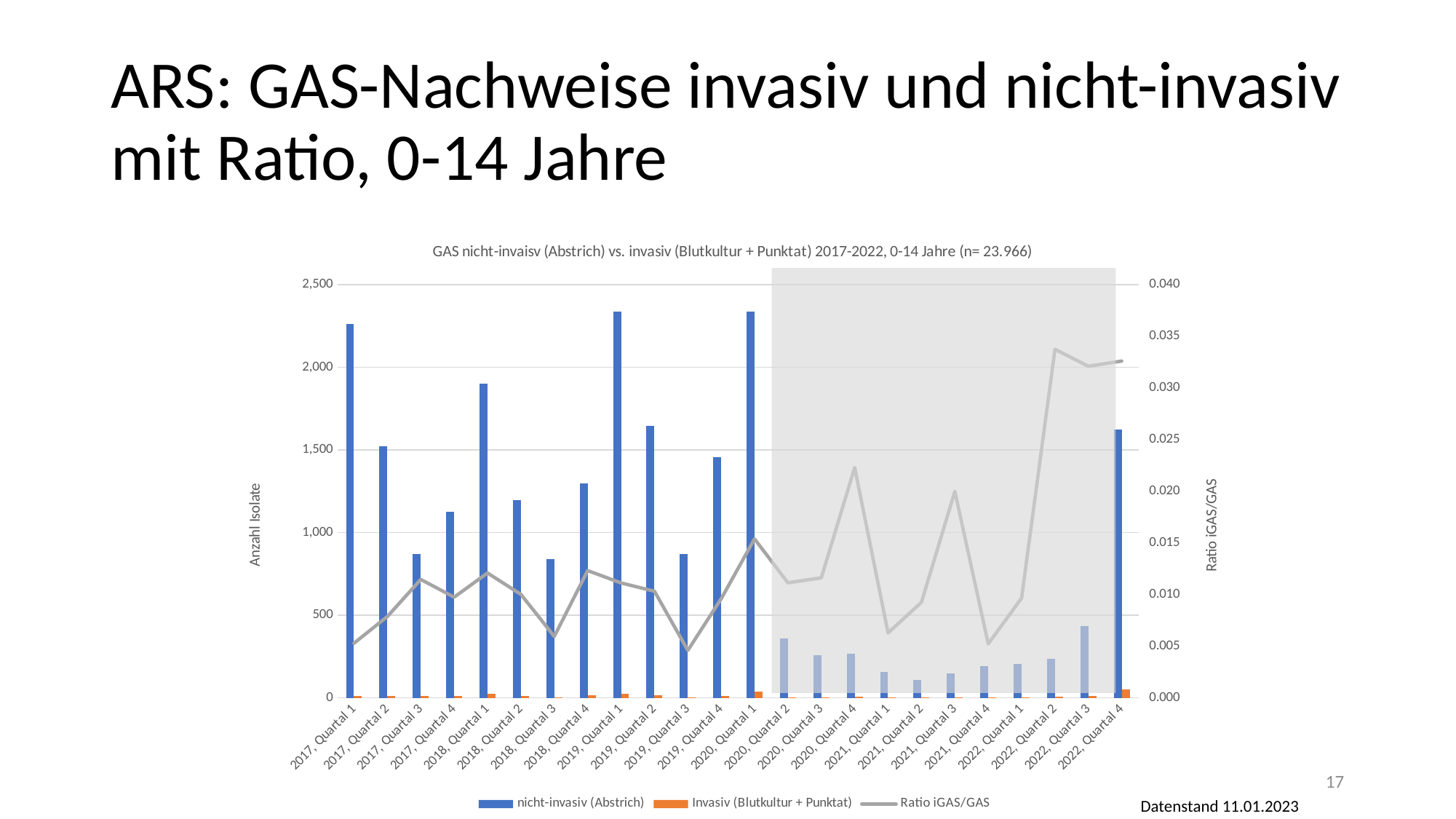

# ARS: GAS-Nachweise invasiv und nicht-invasiv mit Ratio, 0-14 Jahre

### Chart: GAS nicht-invaisv (Abstrich) vs. invasiv (Blutkultur + Punktat) 2017-2022, 0-14 Jahre (n= 23.966)

| Category | nicht-invasiv (Abstrich) | Invasiv (Blutkultur + Punktat) | Ratio iGAS/GAS |
|---|---|---|---|
| 2017, Quartal 1 | 2265.0 | 12.0 | 0.005298013245033113 |
| 2017, Quartal 2 | 1523.0 | 12.0 | 0.007879185817465528 |
| 2017, Quartal 3 | 872.0 | 10.0 | 0.011467889908256881 |
| 2017, Quartal 4 | 1128.0 | 11.0 | 0.00975177304964539 |
| 2018, Quartal 1 | 1902.0 | 23.0 | 0.012092534174553101 |
| 2018, Quartal 2 | 1197.0 | 12.0 | 0.010025062656641603 |
| 2018, Quartal 3 | 840.0 | 5.0 | 0.005952380952380952 |
| 2018, Quartal 4 | 1298.0 | 16.0 | 0.012326656394453005 |
| 2019, Quartal 1 | 2336.0 | 26.0 | 0.01113013698630137 |
| 2019, Quartal 2 | 1646.0 | 17.0 | 0.010328068043742407 |
| 2019, Quartal 3 | 869.0 | 4.0 | 0.004602991944764097 |
| 2019, Quartal 4 | 1458.0 | 14.0 | 0.009602194787379973 |
| 2020, Quartal 1 | 2339.0 | 36.0 | 0.015391192817443352 |
| 2020, Quartal 2 | 359.0 | 4.0 | 0.011142061281337047 |
| 2020, Quartal 3 | 258.0 | 3.0 | 0.011627906976744186 |
| 2020, Quartal 4 | 269.0 | 6.0 | 0.022304832713754646 |
| 2021, Quartal 1 | 159.0 | 1.0 | 0.006289308176100629 |
| 2021, Quartal 2 | 108.0 | 1.0 | 0.009259259259259259 |
| 2021, Quartal 3 | 150.0 | 3.0 | 0.02 |
| 2021, Quartal 4 | 191.0 | 1.0 | 0.005235602094240838 |
| 2022, Quartal 1 | 207.0 | 2.0 | 0.00966183574879227 |
| 2022, Quartal 2 | 237.0 | 8.0 | 0.03375527426160337 |
| 2022, Quartal 3 | 436.0 | 14.0 | 0.03211009174311927 |
| 2022, Quartal 4 | 1625.0 | 53.0 | 0.032615384615384616 |
17
Datenstand 11.01.2023